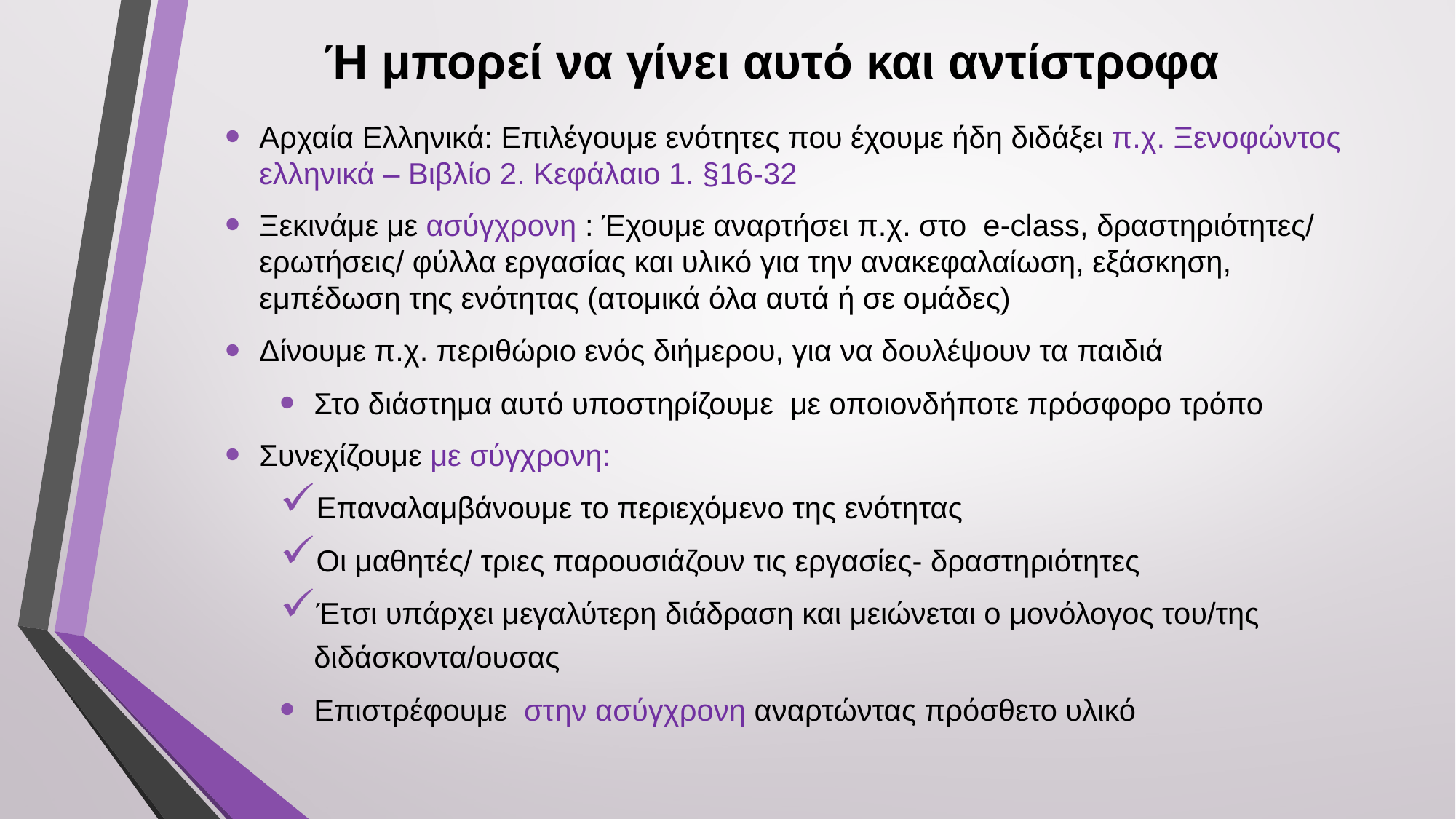

# Ή μπορεί να γίνει αυτό και αντίστροφα

Αρχαία Ελληνικά: Επιλέγουμε ενότητες που έχουμε ήδη διδάξει π.χ. Ξενοφώντος ελληνικά – Βιβλίο 2. Κεφάλαιο 1. §16-32
Ξεκινάμε με ασύγχρονη : Έχουμε αναρτήσει π.χ. στο  e-class, δραστηριότητες/ ερωτήσεις/ φύλλα εργασίας και υλικό για την ανακεφαλαίωση, εξάσκηση, εμπέδωση της ενότητας (ατομικά όλα αυτά ή σε ομάδες)
Δίνουμε π.χ. περιθώριο ενός διήμερου, για να δουλέψουν τα παιδιά
Στο διάστημα αυτό υποστηρίζουμε  με οποιονδήποτε πρόσφορο τρόπο
Συνεχίζουμε με σύγχρονη:
Επαναλαμβάνουμε το περιεχόμενο της ενότητας
Οι μαθητές/ τριες παρουσιάζουν τις εργασίες- δραστηριότητες
Έτσι υπάρχει μεγαλύτερη διάδραση και μειώνεται ο μονόλογος του/της διδάσκοντα/ουσας
Επιστρέφουμε  στην ασύγχρονη αναρτώντας πρόσθετο υλικό